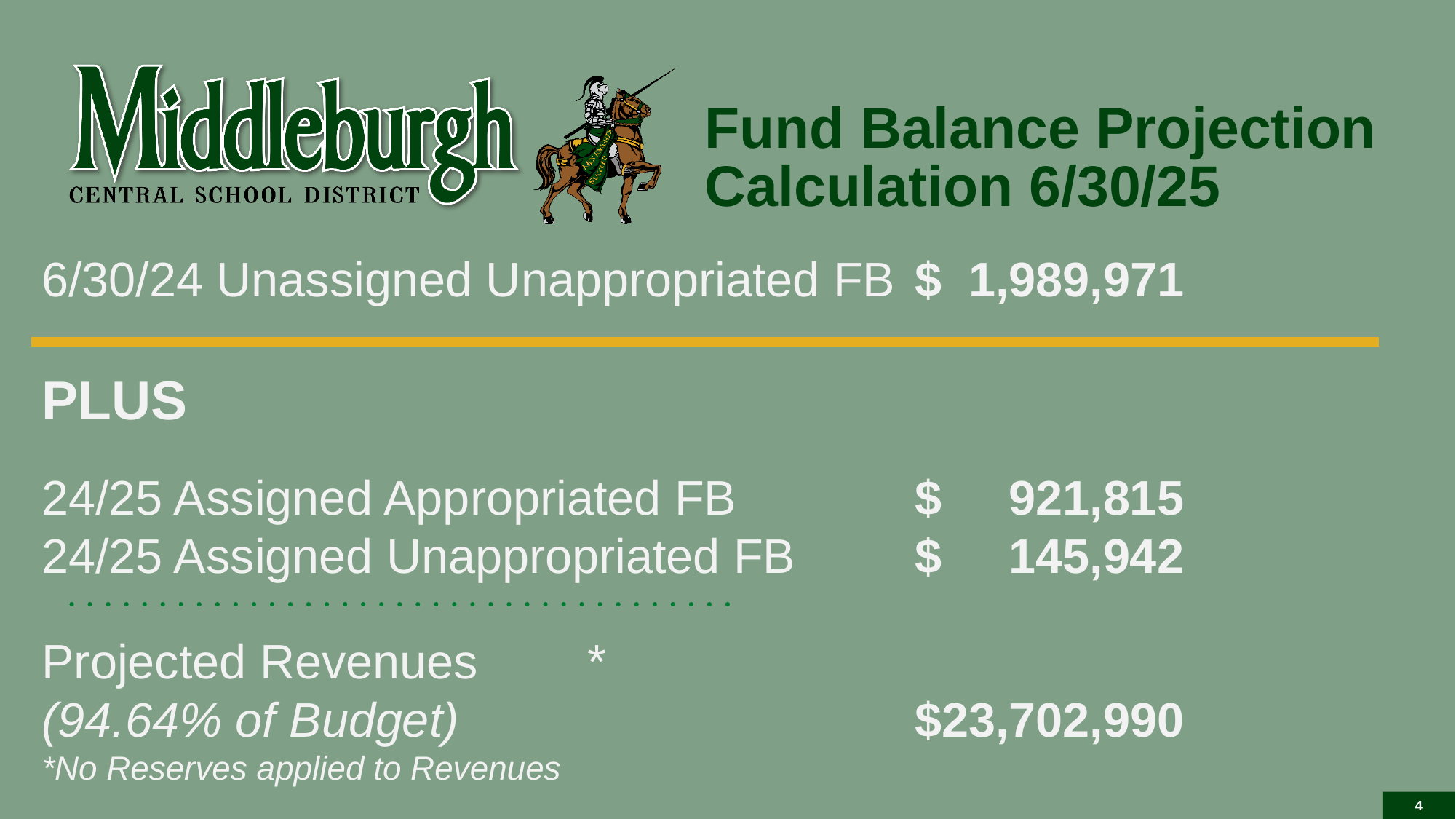

Fund Balance Projection Calculation 6/30/25
6/30/24 Unassigned Unappropriated FB	$  1,989,971

PLUS

24/25 Assigned Appropriated FB		$     921,815
24/25 Assigned Unappropriated FB		$     145,942

Projected Revenues	*
(94.64% of Budget) 				 	$23,702,990
*No Reserves applied to Revenues

4